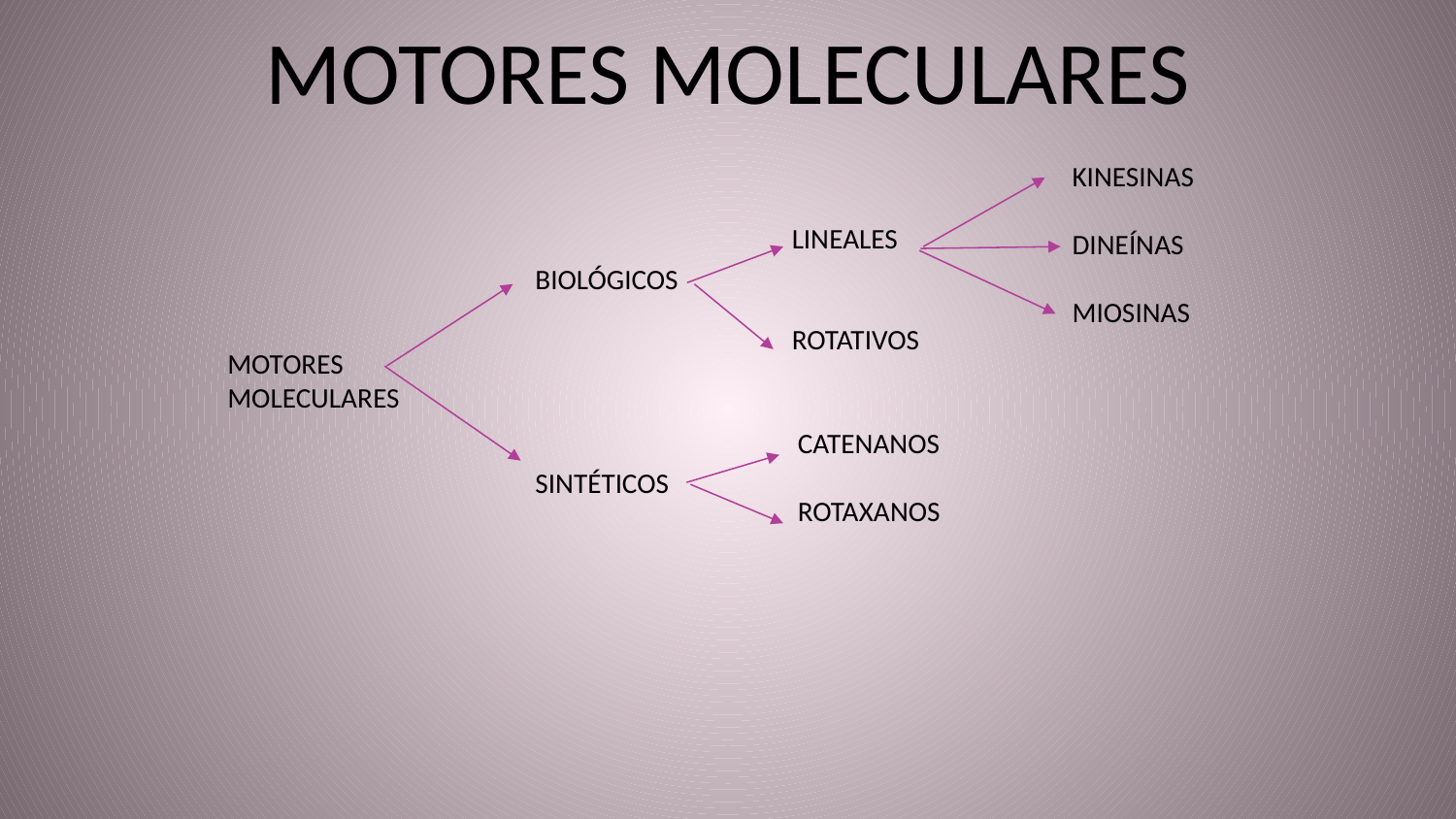

# MOTORES MOLECULARES
KINESINAS

DINEÍNAS

MIOSINAS
LINEALES

ROTATIVOS
BIOLÓGICOS

SINTÉTICOS
MOTORES
MOLECULARES
CATENANOS

ROTAXANOS